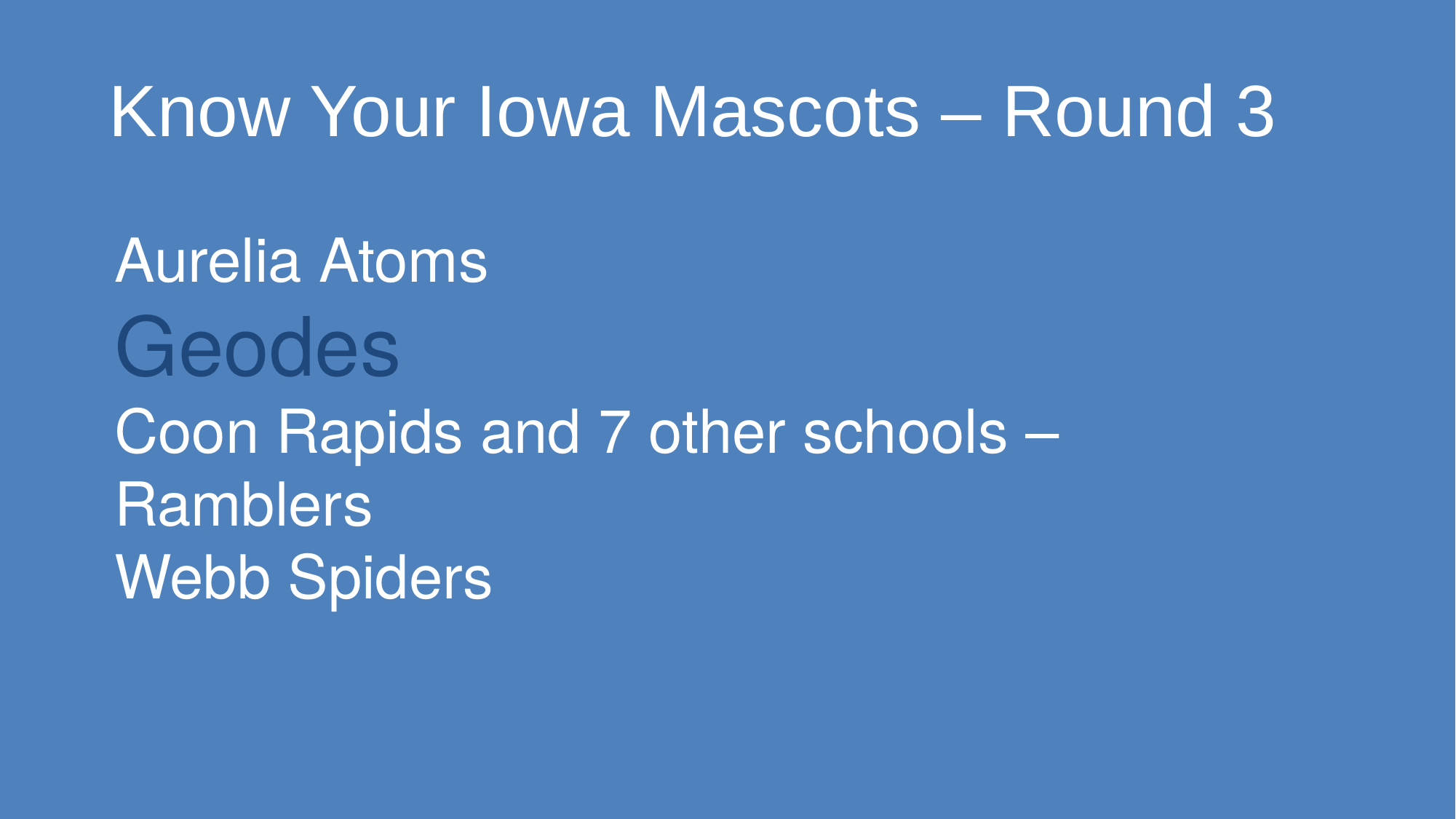

Know Your Iowa Mascots – Round 3
Aurelia Atoms
Geodes
Coon Rapids and 7 other schools – Ramblers
Webb Spiders